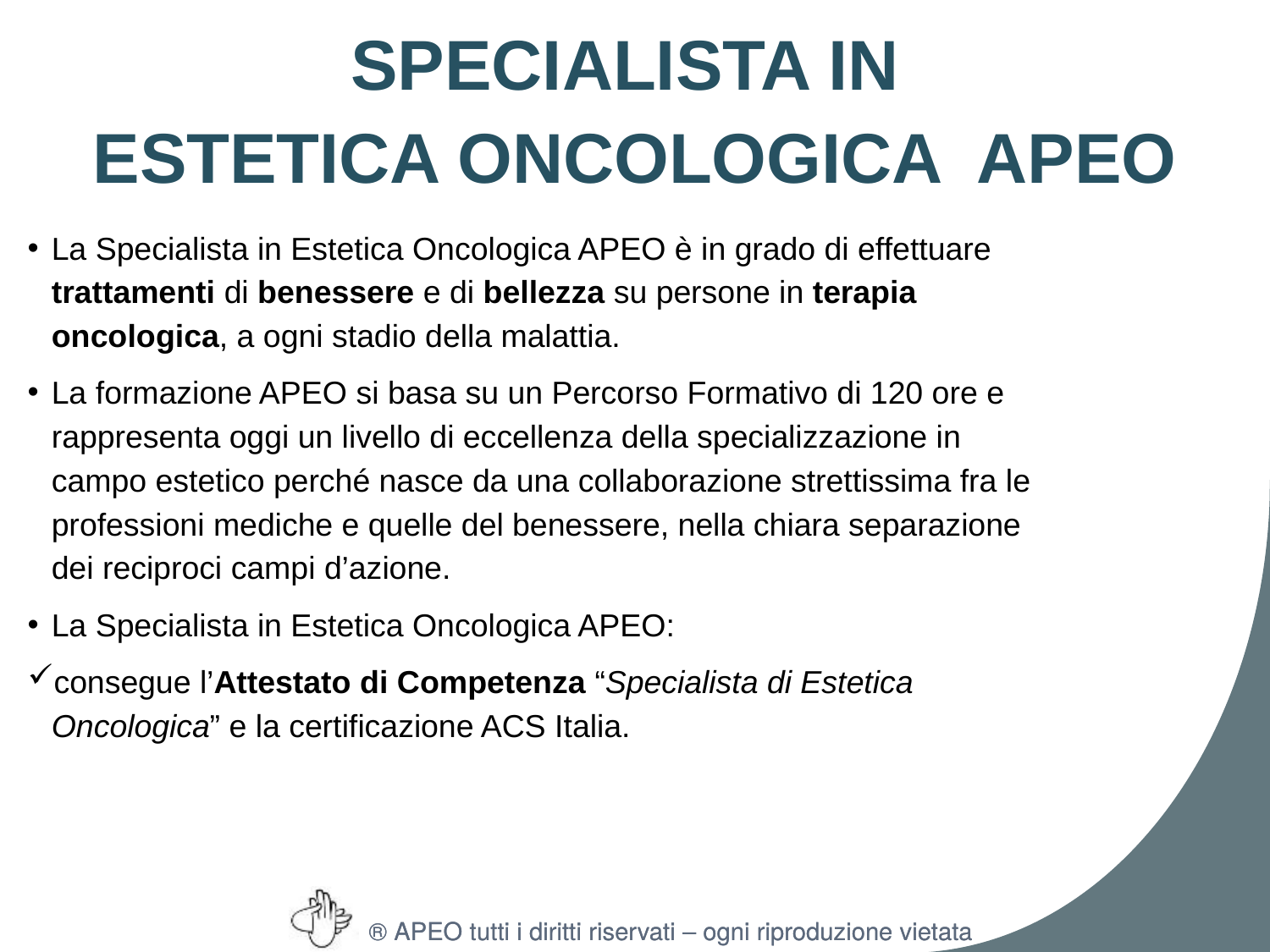

# SPECIALISTA IN ESTETICA ONCOLOGICA  APEO
La Specialista in Estetica Oncologica APEO è in grado di effettuare trattamenti di benessere e di bellezza su persone in terapia oncologica, a ogni stadio della malattia.
La formazione APEO si basa su un Percorso Formativo di 120 ore e rappresenta oggi un livello di eccellenza della specializzazione in campo estetico perché nasce da una collaborazione strettissima fra le professioni mediche e quelle del benessere, nella chiara separazione dei reciproci campi d’azione.
La Specialista in Estetica Oncologica APEO:
consegue l’Attestato di Competenza “Specialista di Estetica Oncologica” e la certificazione ACS Italia.